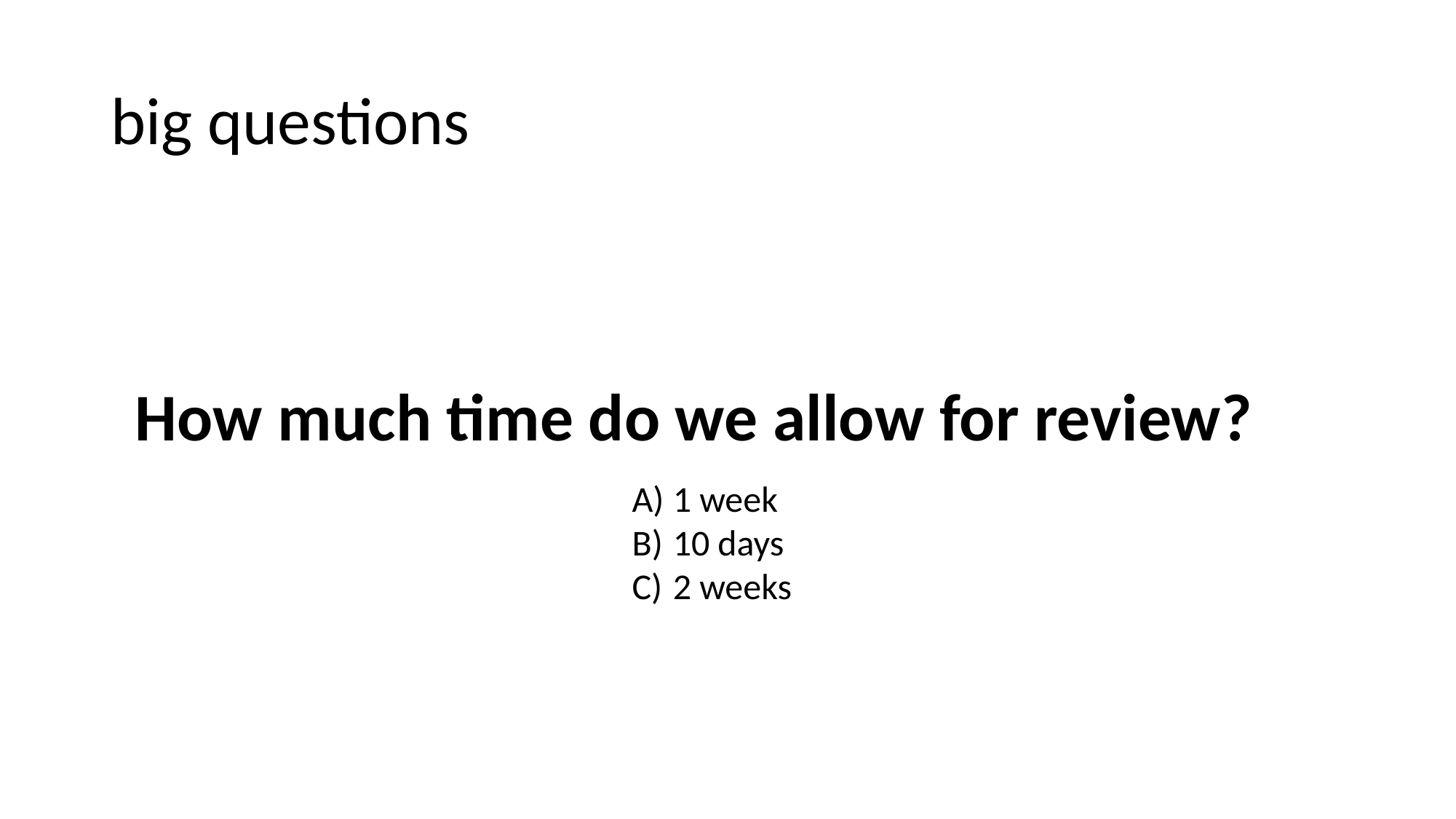

# big questions
How much time do we allow for review?
1 week
10 days
2 weeks